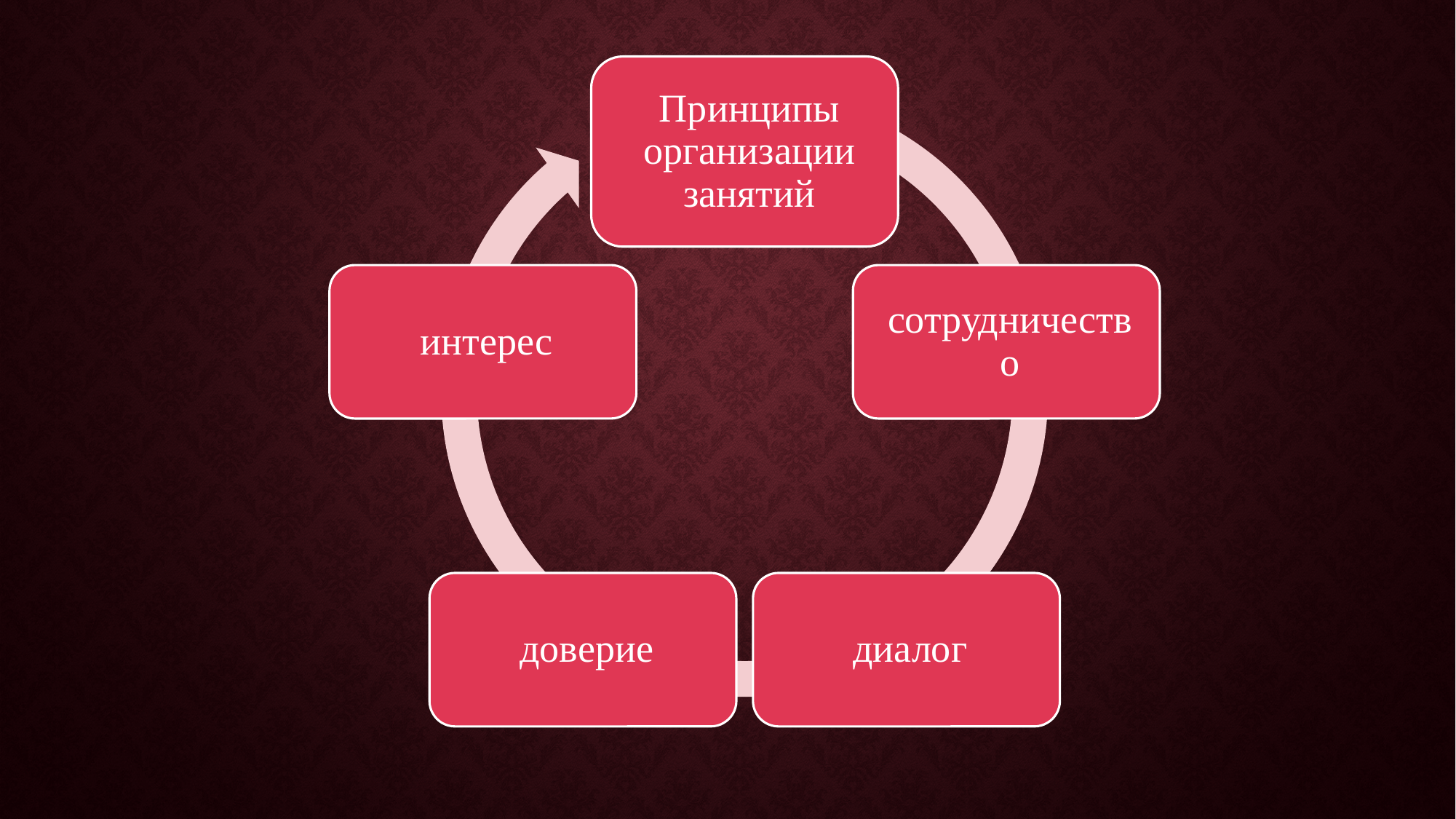

Принципы организации занятий
сотрудничество
диалог
доверие
интерес